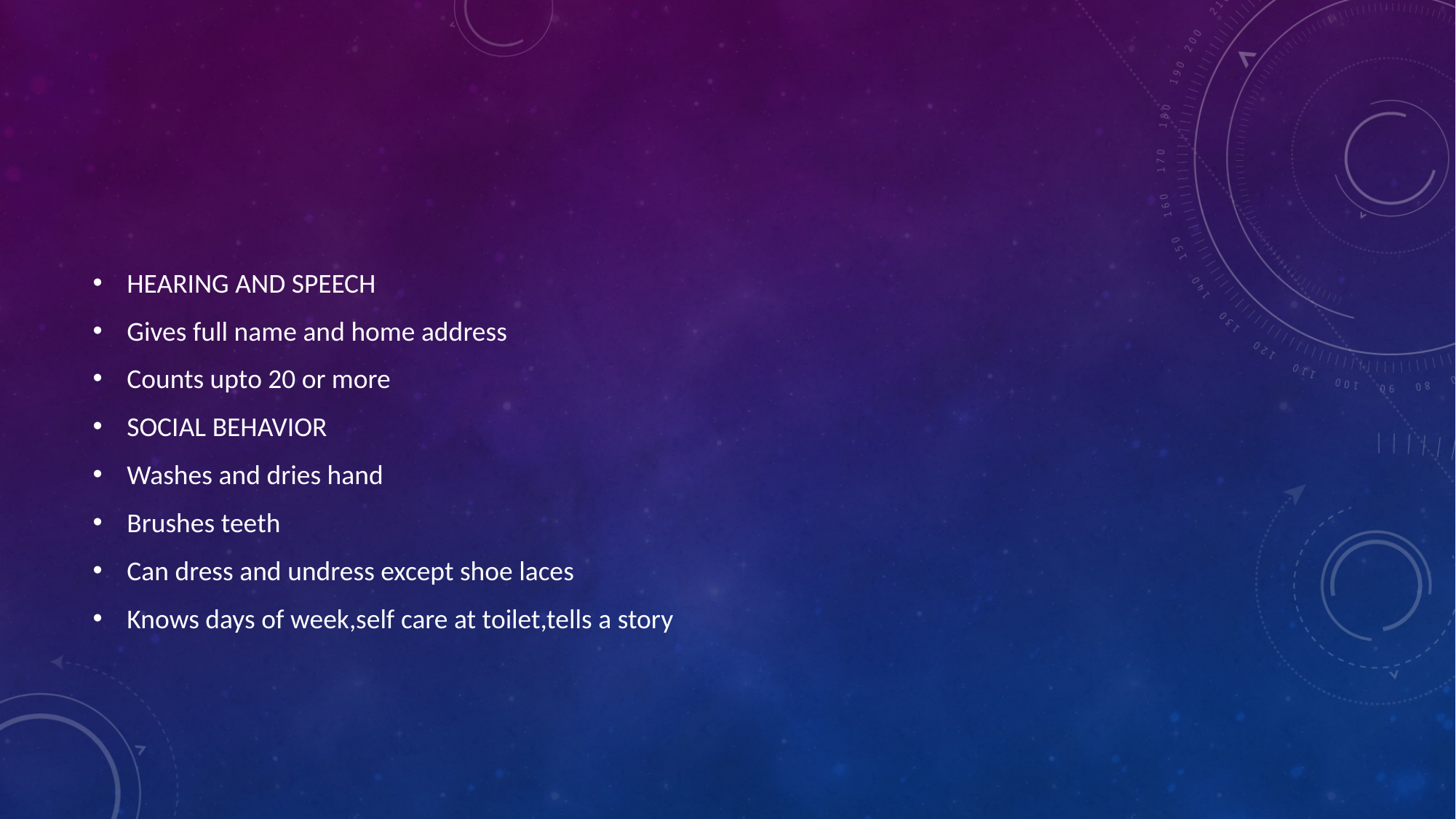

#
HEARING AND SPEECH
Gives full name and home address
Counts upto 20 or more
SOCIAL BEHAVIOR
Washes and dries hand
Brushes teeth
Can dress and undress except shoe laces
Knows days of week,self care at toilet,tells a story